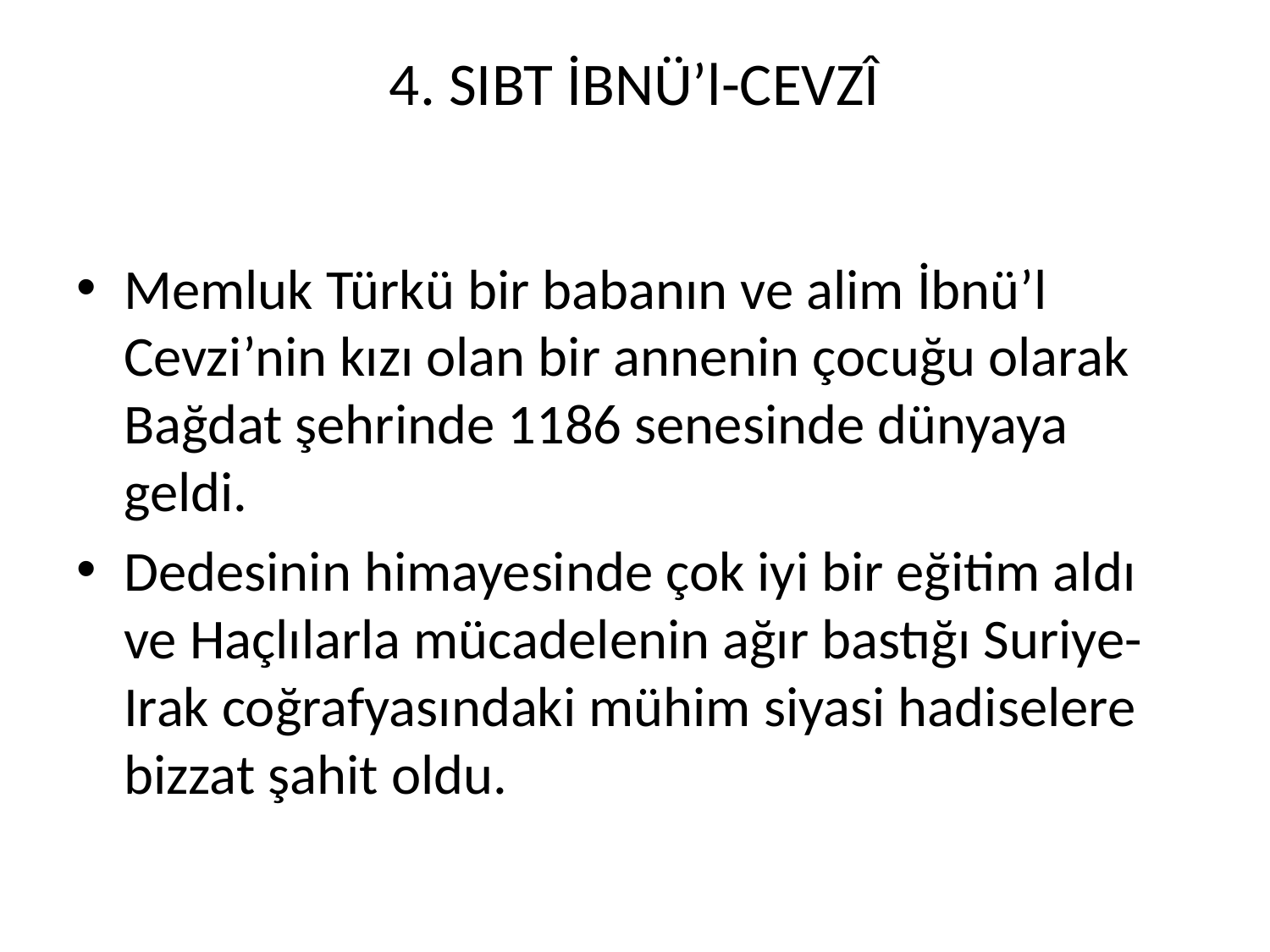

# 4. SIBT İBNÜ’l-CEVZÎ
Memluk Türkü bir babanın ve alim İbnü’l Cevzi’nin kızı olan bir annenin çocuğu olarak Bağdat şehrinde 1186 senesinde dünyaya geldi.
Dedesinin himayesinde çok iyi bir eğitim aldı ve Haçlılarla mücadelenin ağır bastığı Suriye-Irak coğrafyasındaki mühim siyasi hadiselere bizzat şahit oldu.